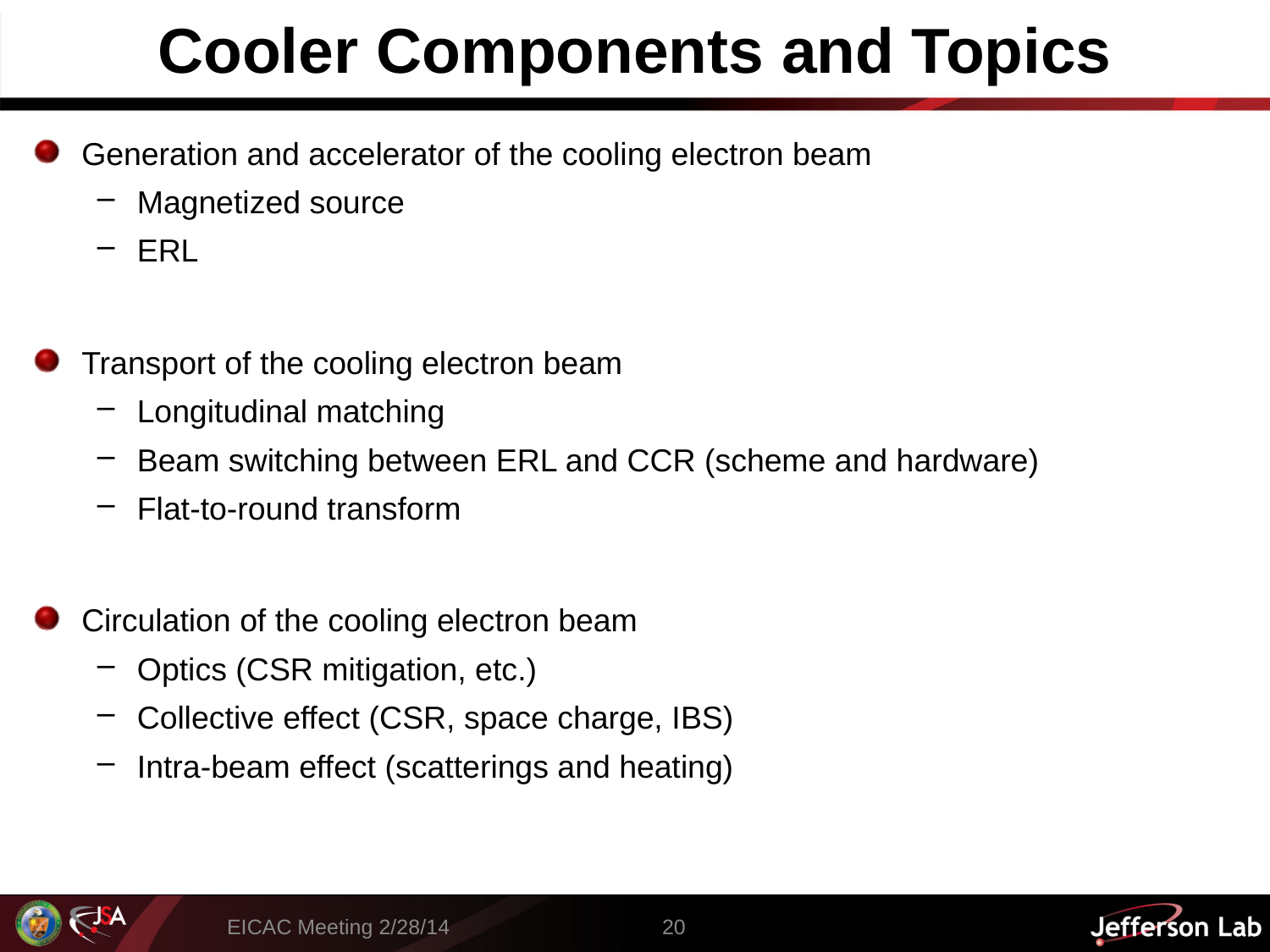

# Cooler Components and Topics
Generation and accelerator of the cooling electron beam
Magnetized source
ERL

Transport of the cooling electron beam
Longitudinal matching
Beam switching between ERL and CCR (scheme and hardware)
Flat-to-round transform

Circulation of the cooling electron beam
Optics (CSR mitigation, etc.)
Collective effect (CSR, space charge, IBS)
Intra-beam effect (scatterings and heating)

20